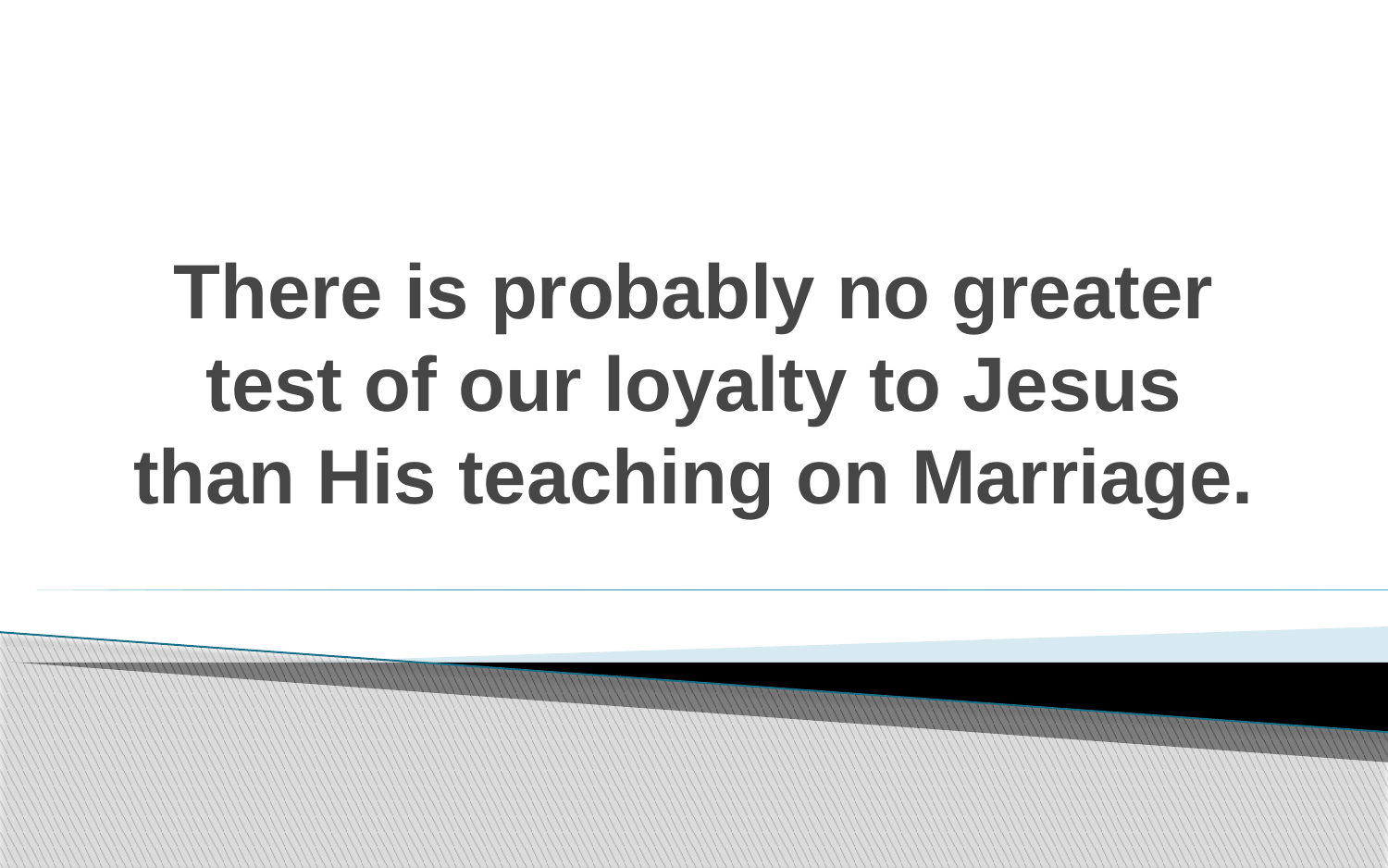

# There is probably no greater test of our loyalty to Jesus than His teaching on Marriage.